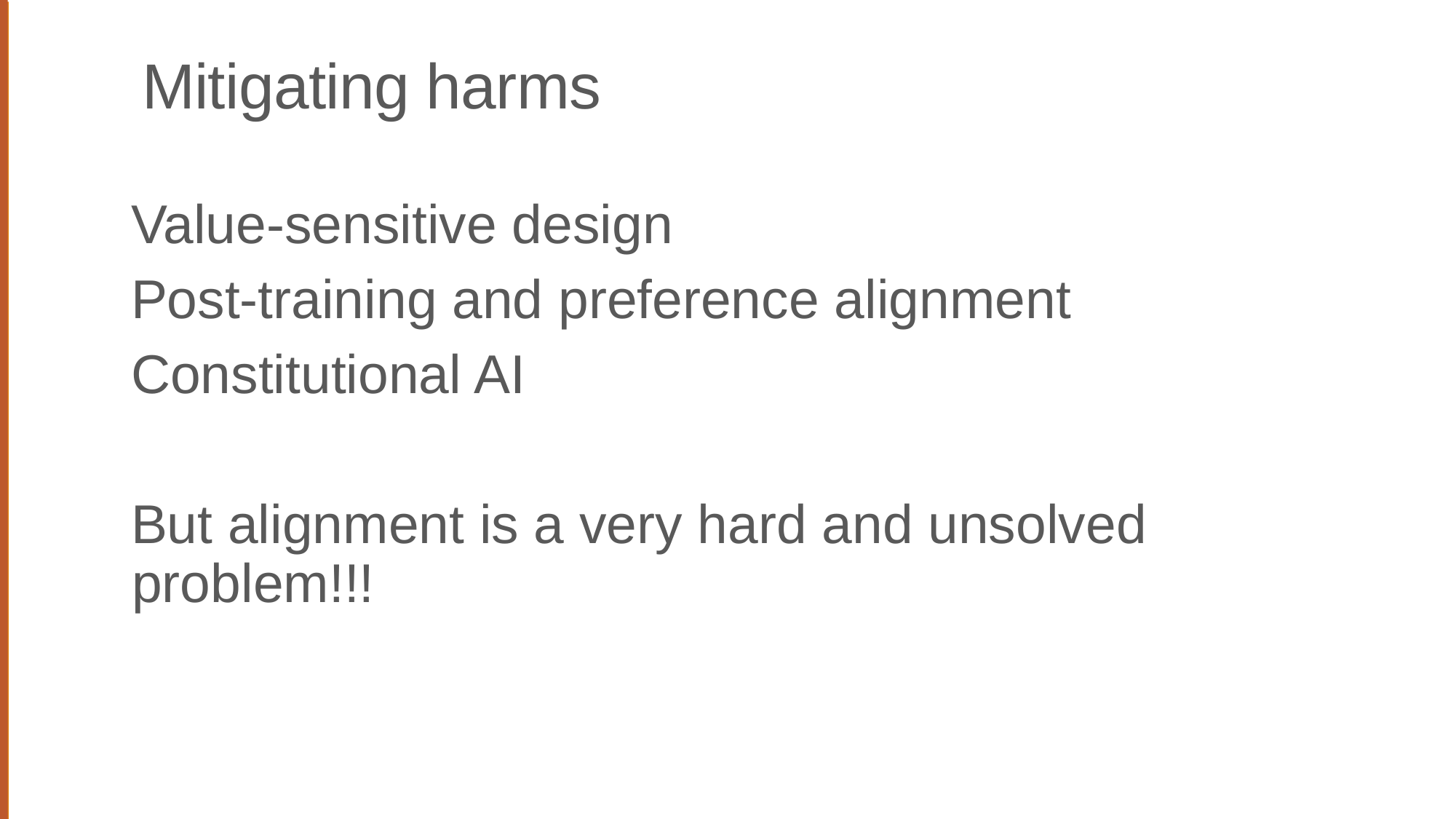

# Mitigating harms
Value-sensitive design
Post-training and preference alignment
Constitutional AI

But alignment is a very hard and unsolved problem!!!